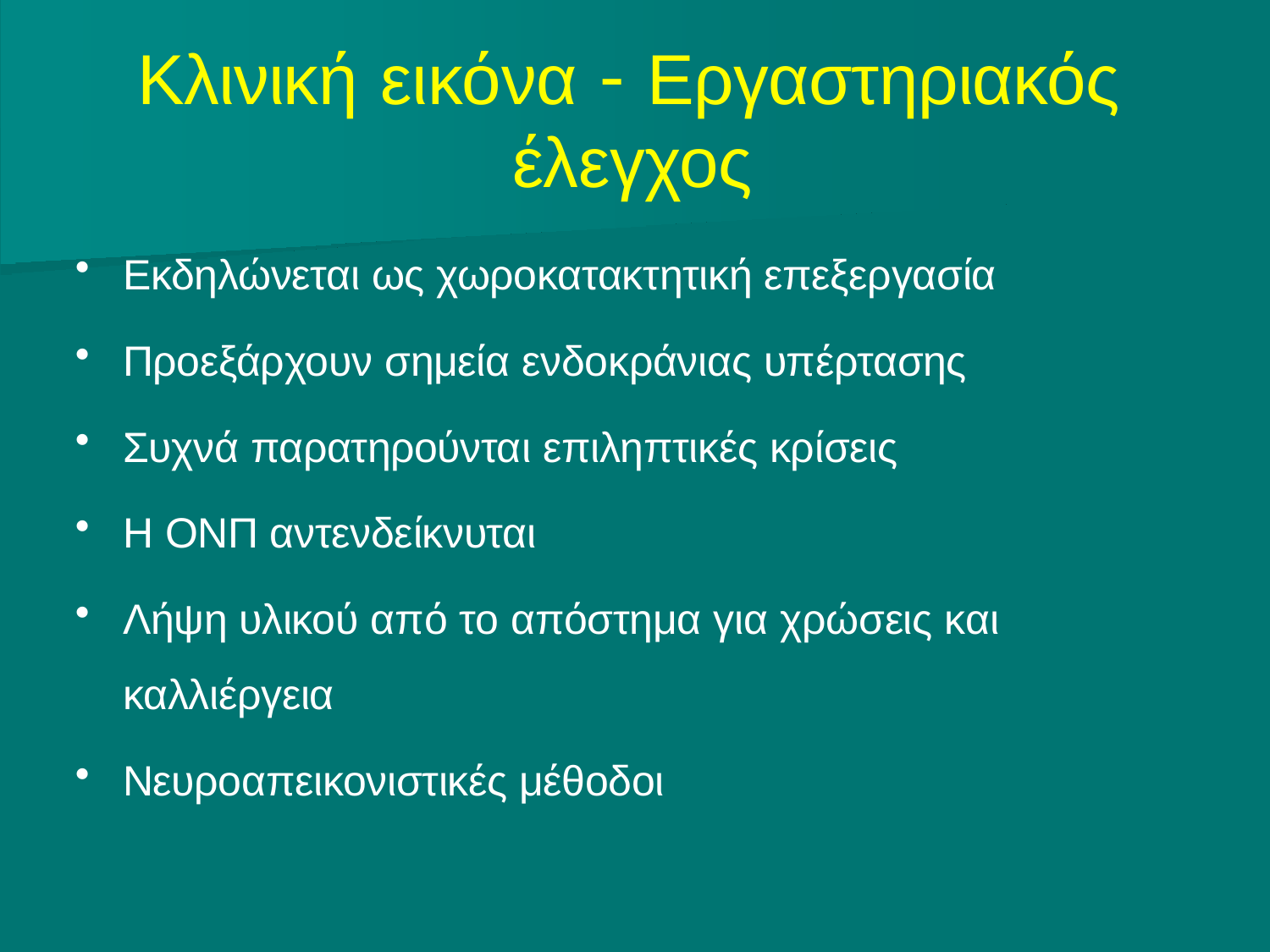

# Κλινική εικόνα - Εργαστηριακός έλεγχος

Εκδηλώνεται ως χωροκατακτητική επεξεργασία

Προεξάρχουν σημεία ενδοκράνιας υπέρτασης

Συχνά παρατηρούνται επιληπτικές κρίσεις

Η ΟΝΠ αντενδείκνυται

Λήψη υλικού από το απόστημα για χρώσεις και καλλιέργεια

Νευροαπεικονιστικές μέθοδοι